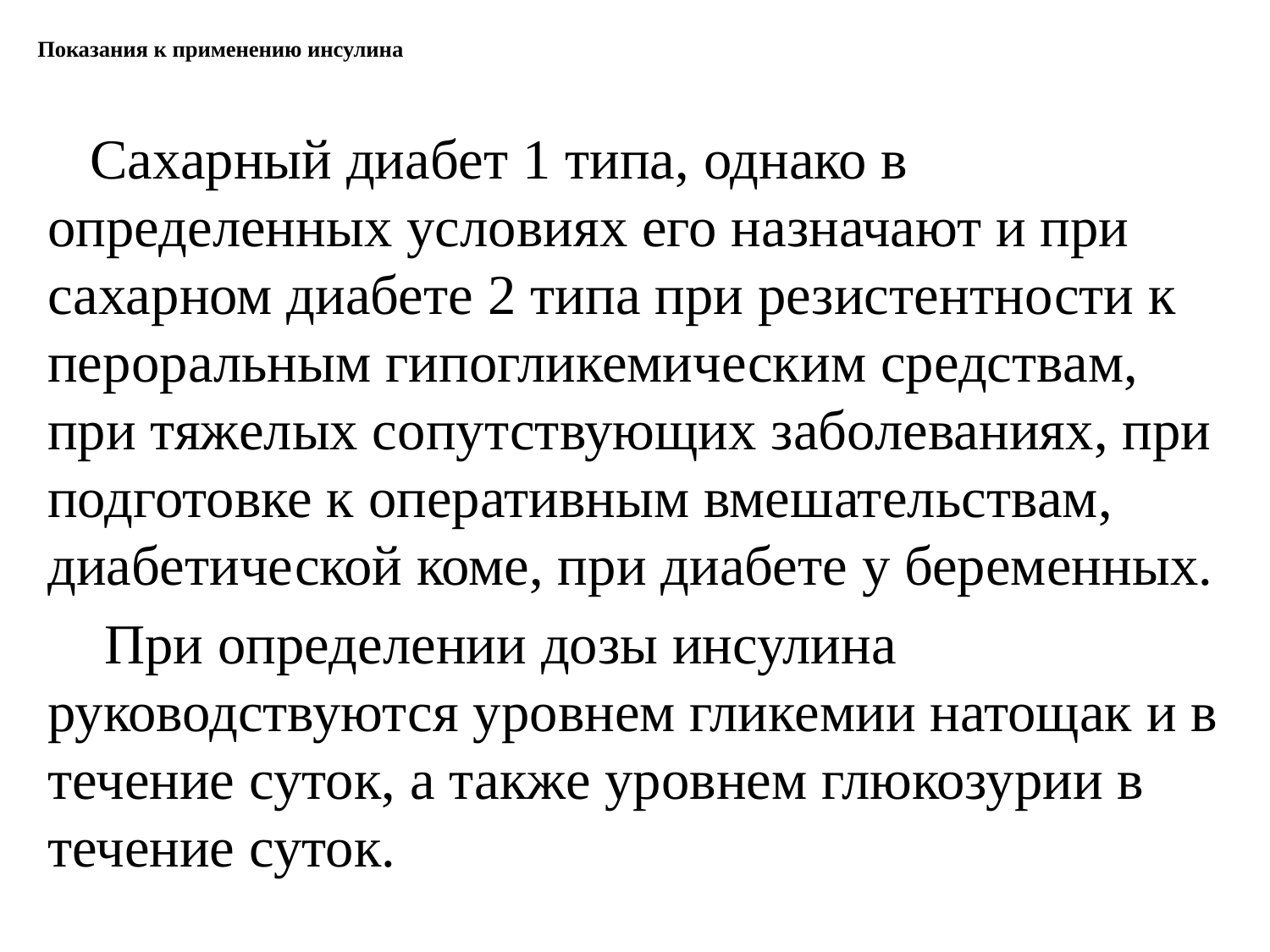

# Показания к применению инсулина
   Сахарный диабет 1 типа, однако в определенных условиях его назначают и при сахарном диабете 2 типа при резистентности к пероральным гипогликемическим средствам, при тяжелых сопутствующих заболеваниях, при подготовке к оперативным вмешательствам, диабетической коме, при диабете у беременных.
    При определении дозы инсулина руководствуются уровнем гликемии натощак и в течение суток, а также уровнем глюкозурии в течение суток.